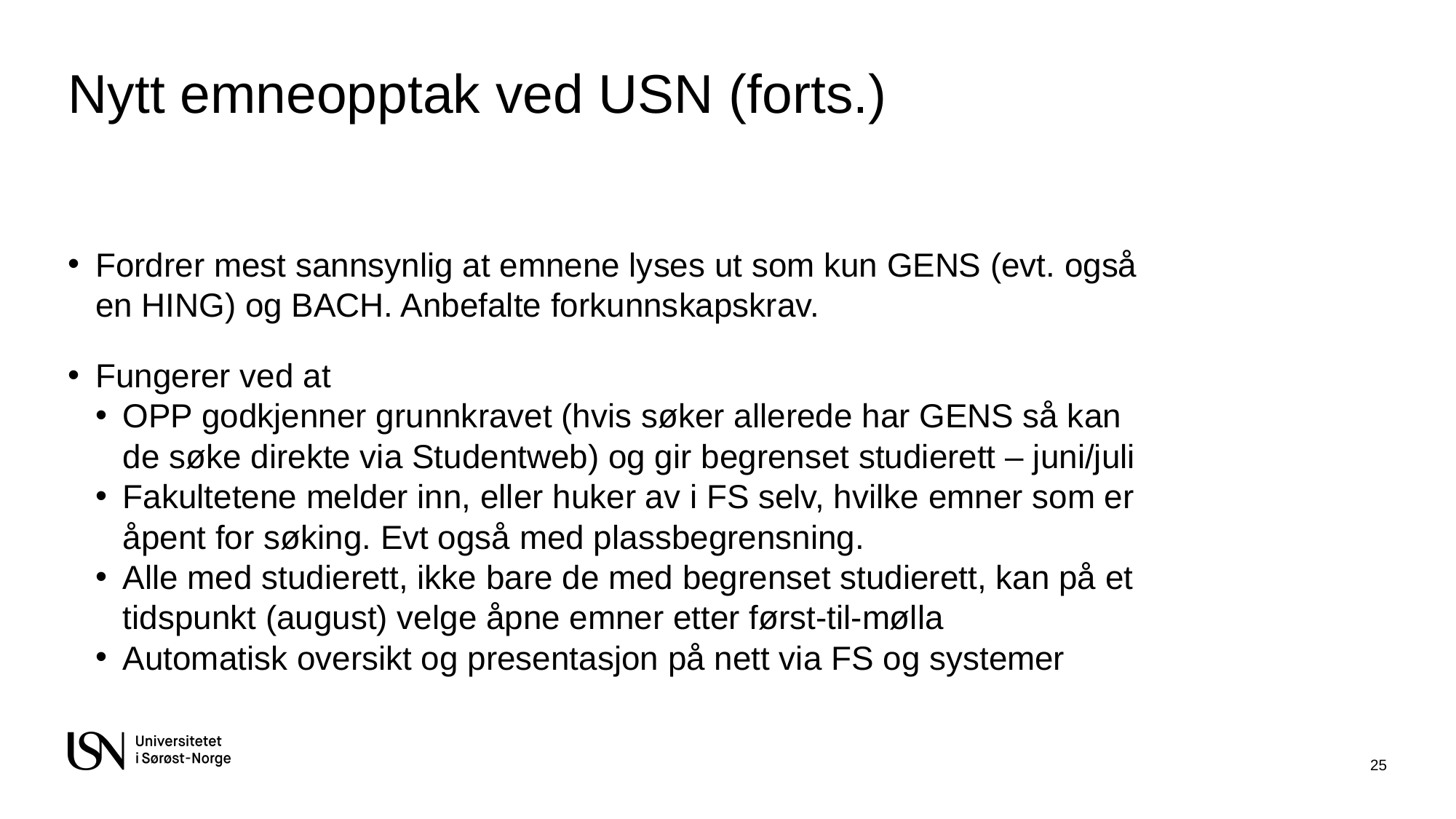

# Nytt emneopptak ved USN (forts.)
Fordrer mest sannsynlig at emnene lyses ut som kun GENS (evt. også en HING) og BACH. Anbefalte forkunnskapskrav.
Fungerer ved at
OPP godkjenner grunnkravet (hvis søker allerede har GENS så kan de søke direkte via Studentweb) og gir begrenset studierett – juni/juli
Fakultetene melder inn, eller huker av i FS selv, hvilke emner som er åpent for søking. Evt også med plassbegrensning.
Alle med studierett, ikke bare de med begrenset studierett, kan på et tidspunkt (august) velge åpne emner etter først-til-mølla
Automatisk oversikt og presentasjon på nett via FS og systemer

25